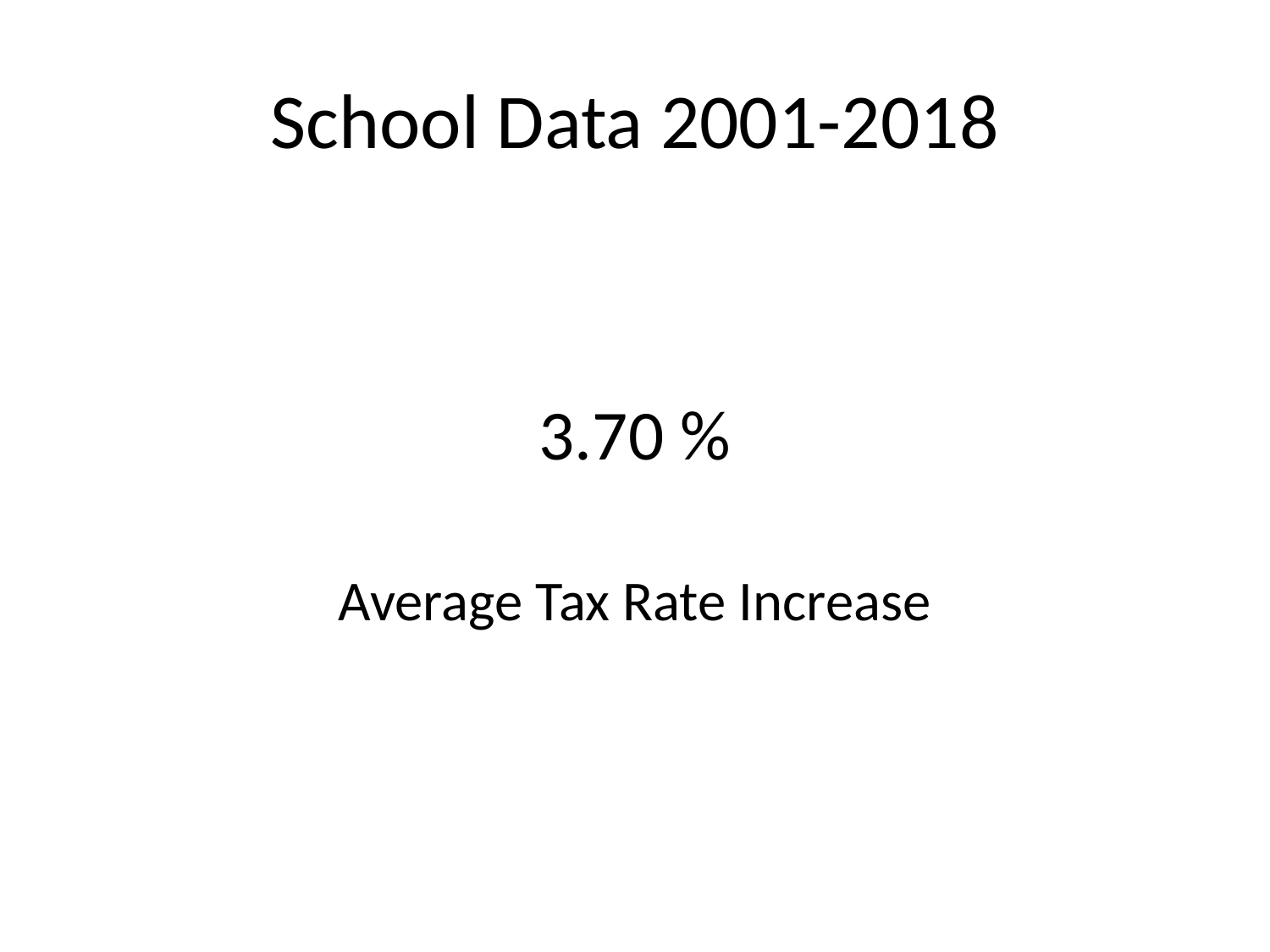

# School Data 2001-2018

3.70 %

Average Tax Rate Increase